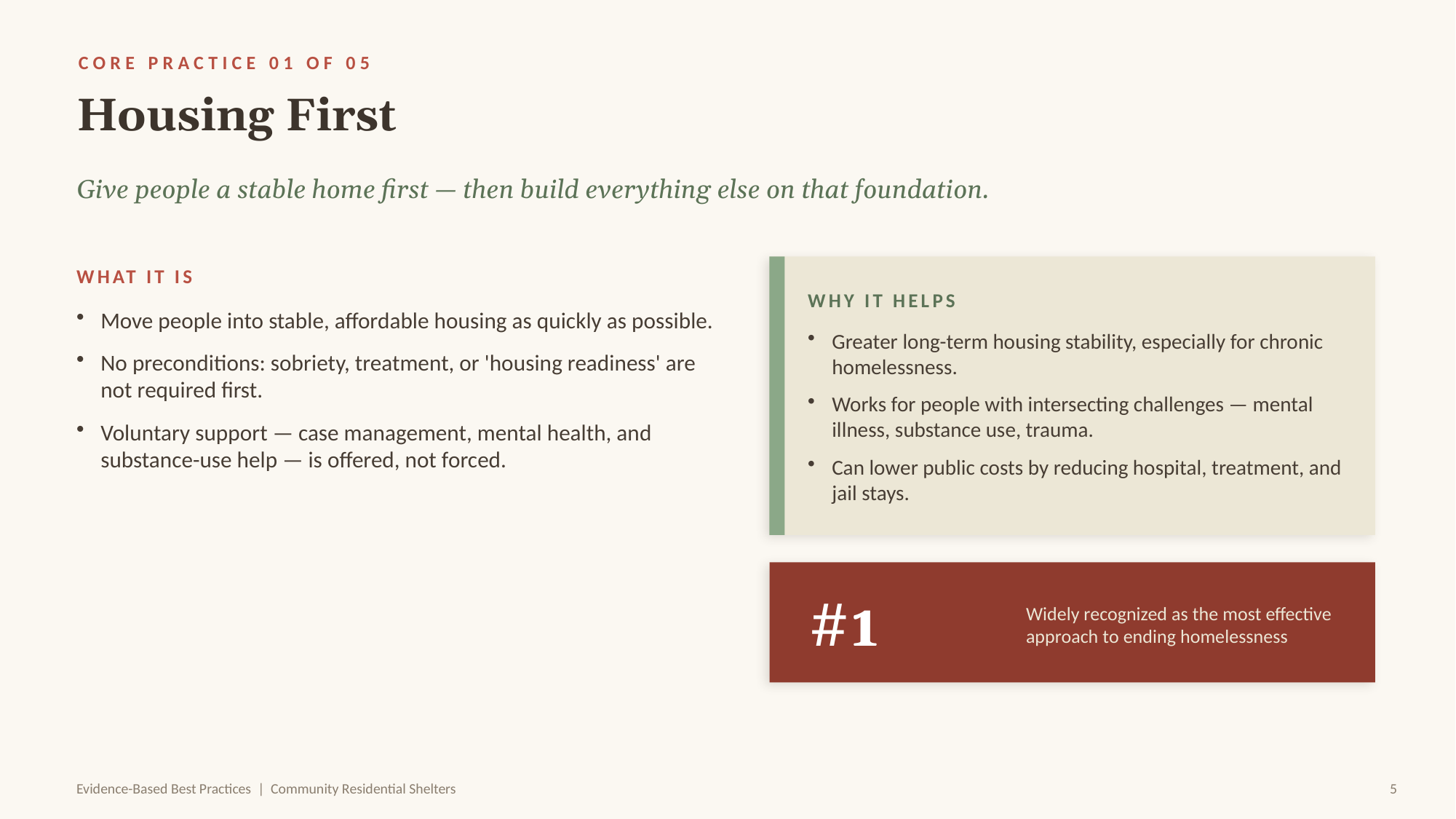

CORE PRACTICE 01 OF 05
Housing First
Give people a stable home first — then build everything else on that foundation.
WHAT IT IS

WHY IT HELPS
Move people into stable, affordable housing as quickly as possible.
No preconditions: sobriety, treatment, or 'housing readiness' are not required first.
Voluntary support — case management, mental health, and substance-use help — is offered, not forced.
Greater long-term housing stability, especially for chronic homelessness.
Works for people with intersecting challenges — mental illness, substance use, trauma.
Can lower public costs by reducing hospital, treatment, and jail stays.

#1
Widely recognized as the most effective approach to ending homelessness
Evidence-Based Best Practices  |  Community Residential Shelters
5